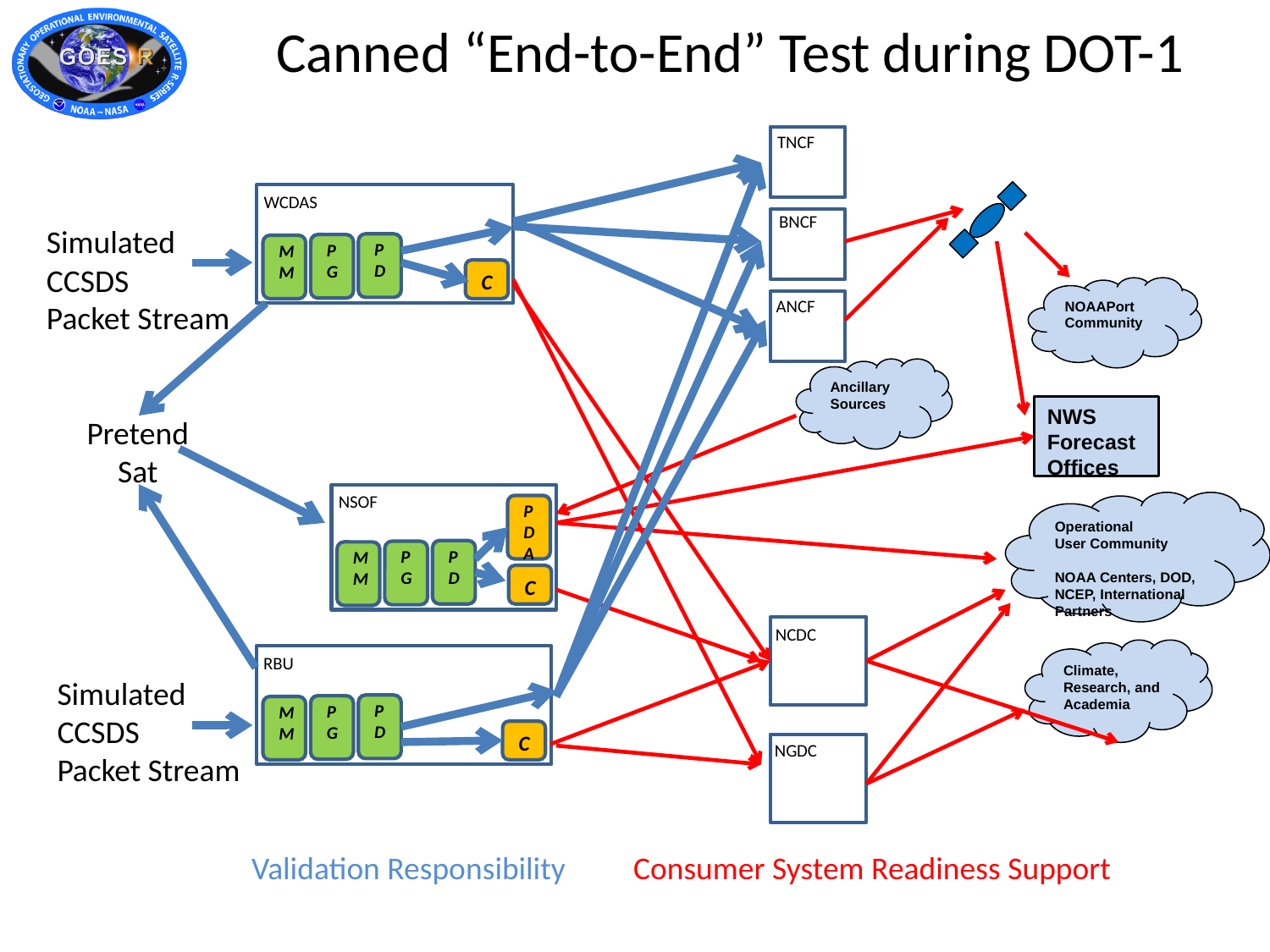

# Canned “End-to-End” Test during DOT-1
TNCF

WCDAS

BNCF

Simulated
CCSDS
Packet Stream
P
D
P
G
M
M

C
NOAAPort
Community
ANCF

Ancillary
Sources
NWS
Forecast Offices
Pretend
Sat
NSOF

Operational
User Community

NOAA Centers, DOD, NCEP, International Partners
P
D
A

P
D
P
G
M
M

C

NCDC
Climate, Research, and Academia

RBU
Simulated
CCSDS
Packet Stream
P
D
P
G
M
M

C
NGDC

Validation Responsibility
Consumer System Readiness Support